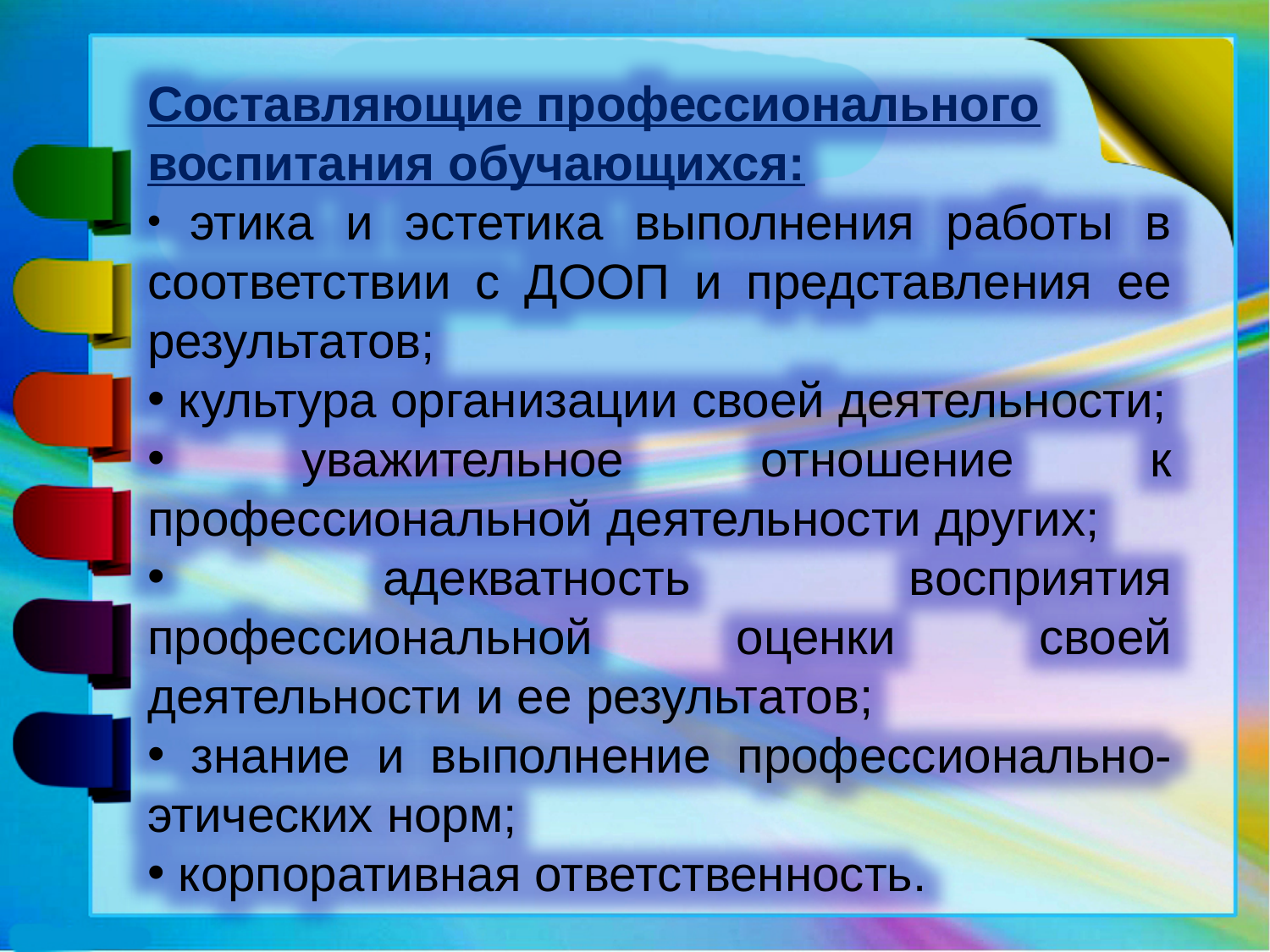

Составляющие профессионального воспитания обучающихся:
 этика и эстетика выполнения работы в соответствии с ДООП и представления ее результатов;
 культура организации своей деятельности;
 уважительное отношение к профессиональной деятельности других;
 адекватность восприятия профессиональной оценки своей деятельности и ее результатов;
 знание и выполнение профессионально-этических норм;
 корпоративная ответственность.